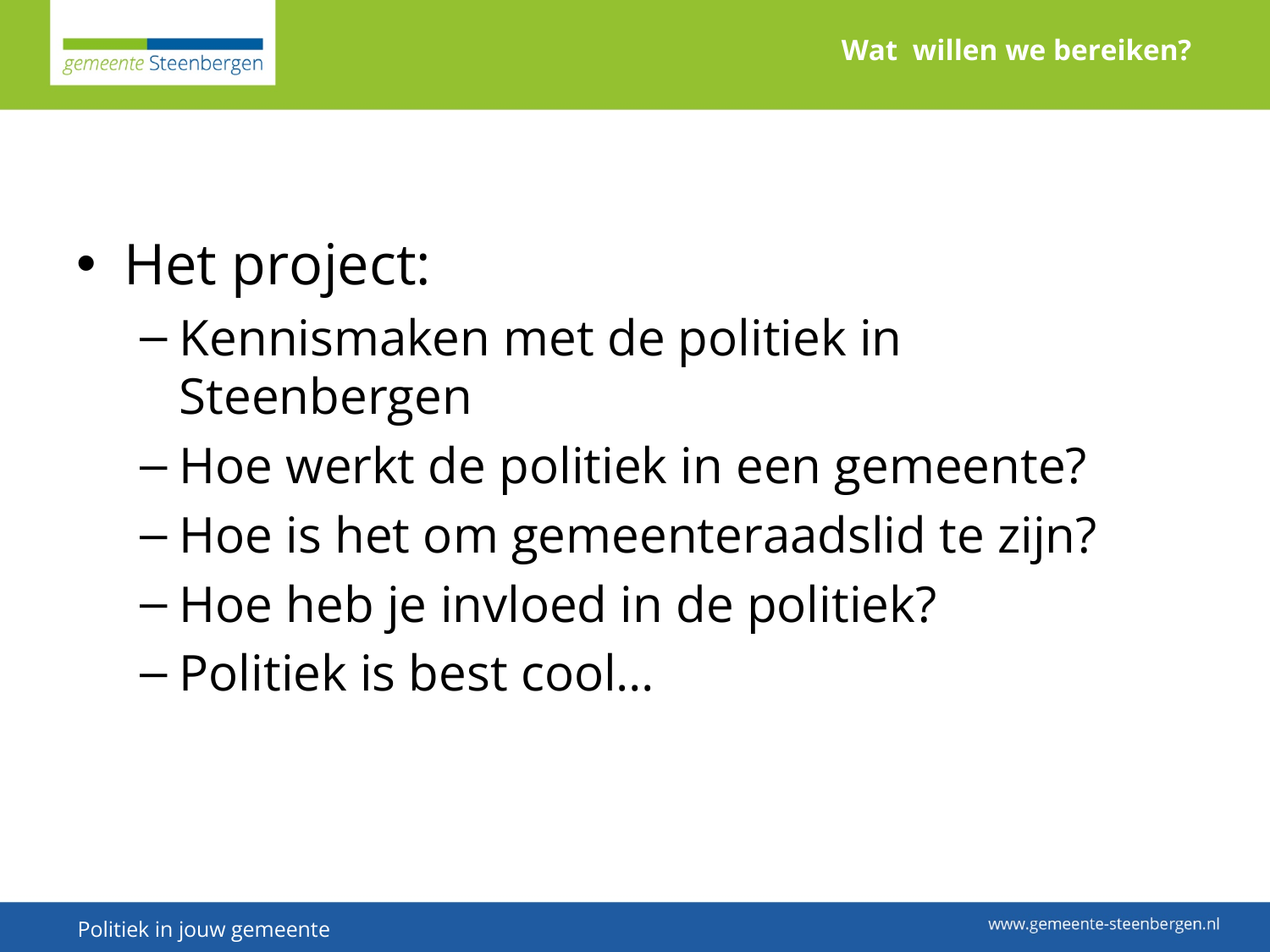

Wat  willen we bereiken?
Het project:
Kennismaken met de politiek in Steenbergen
Hoe werkt de politiek in een gemeente?
Hoe is het om gemeenteraadslid te zijn?
Hoe heb je invloed in de politiek?
Politiek is best cool…
# Politiek in jouw gemeente